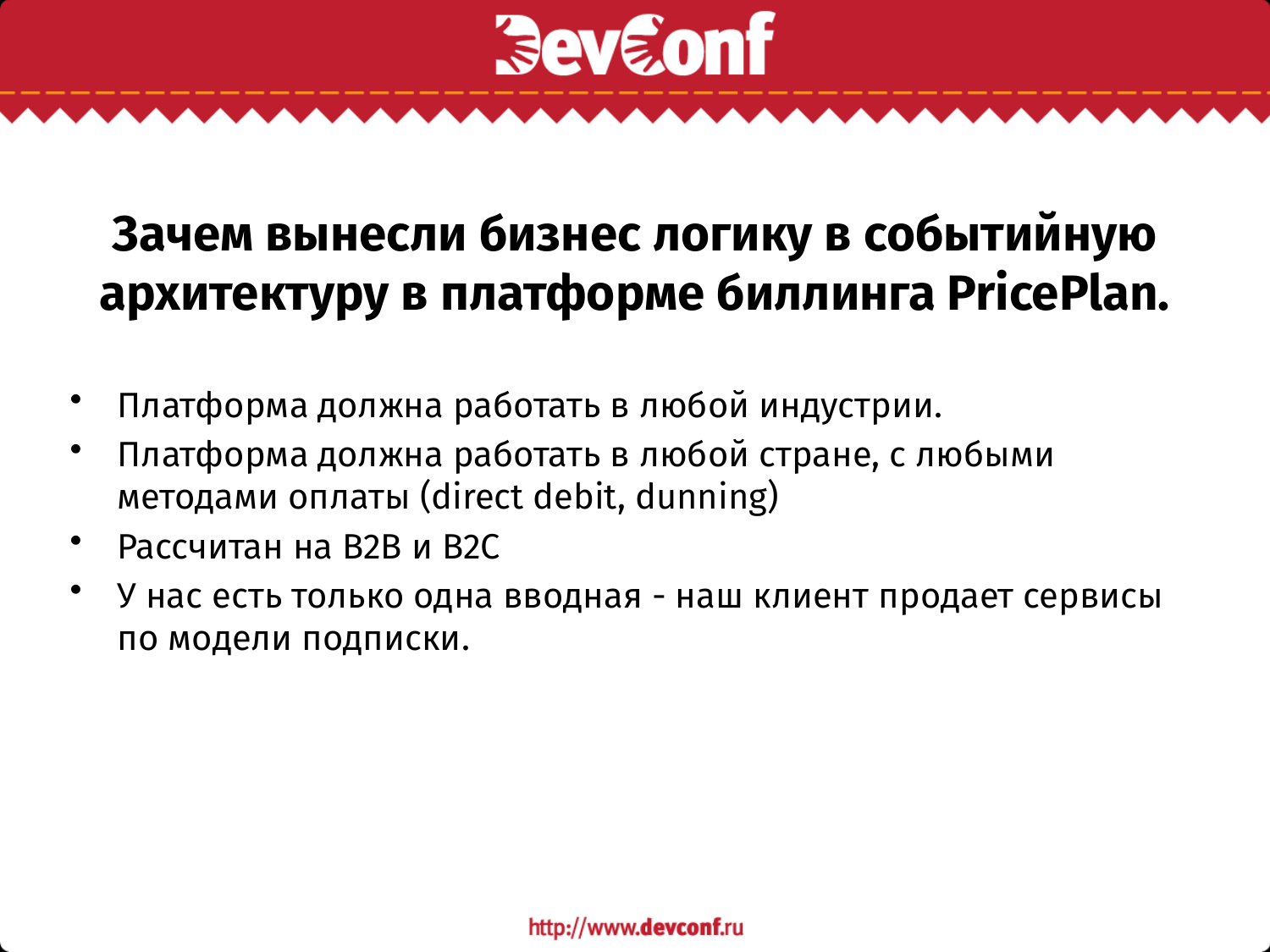

# Зачем вынесли бизнес логику в событийную архитектуру в платформе биллинга PricePlan.
Платформа должна работать в любой индустрии.
Платформа должна работать в любой стране, с любыми методами оплаты (direct debit, dunning)
Рассчитан на B2B и B2C
У нас есть только одна вводная - наш клиент продает сервисы по модели подписки.